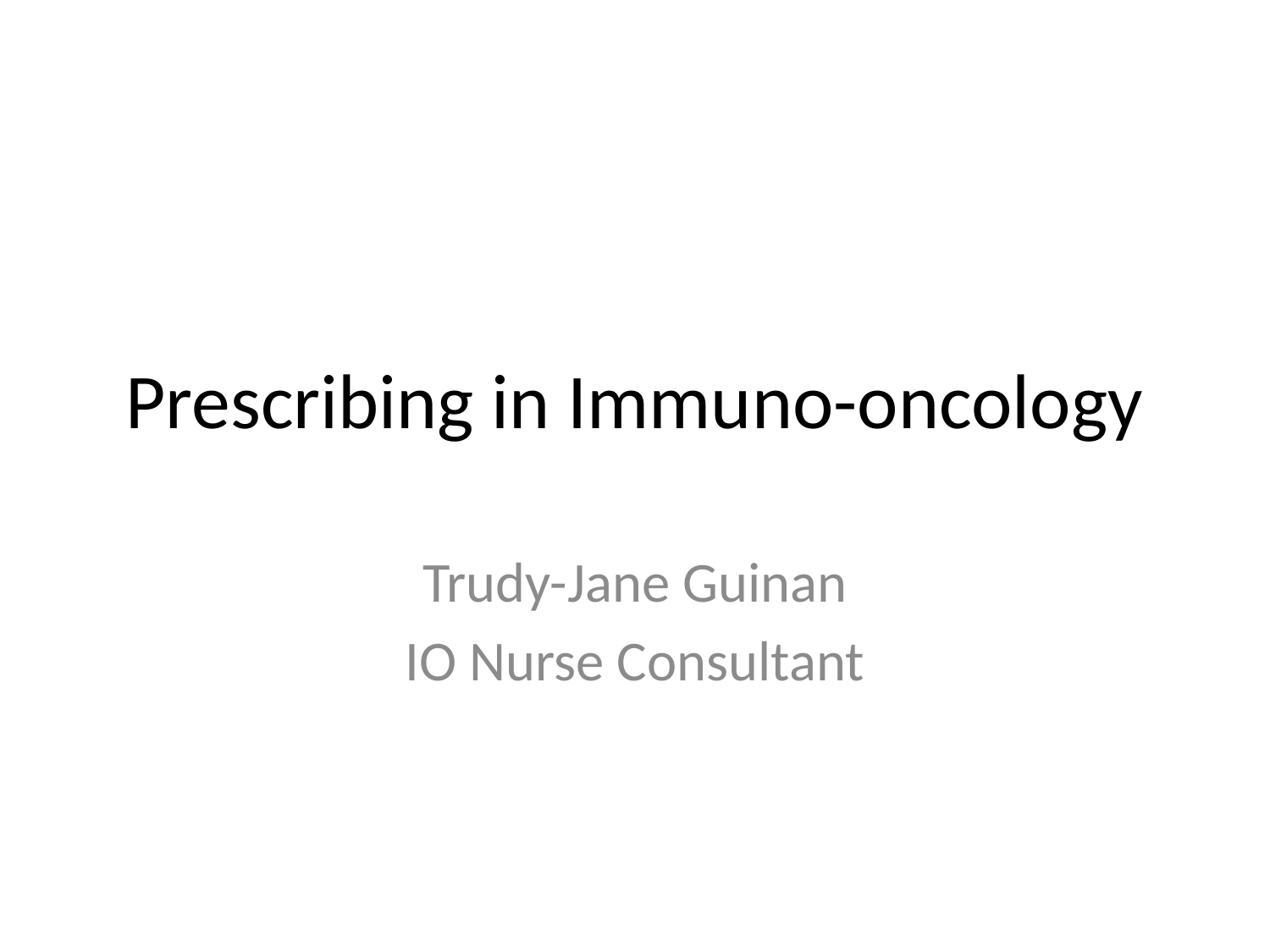

# Prescribing in Immuno-oncology
Trudy-Jane Guinan
IO Nurse Consultant